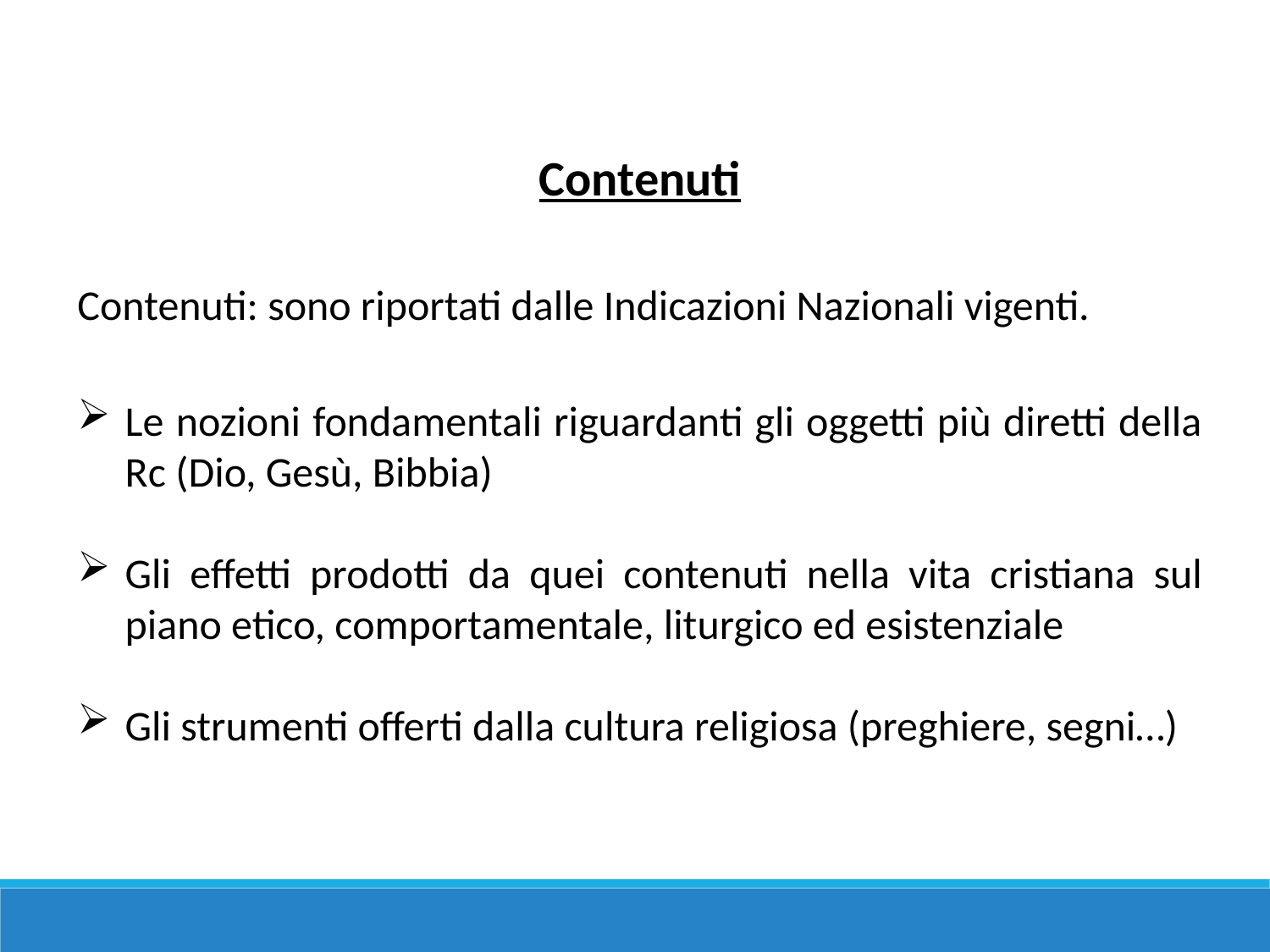

Contenuti

Contenuti: sono riportati dalle Indicazioni Nazionali vigenti.

Le nozioni fondamentali riguardanti gli oggetti più diretti della Rc (Dio, Gesù, Bibbia)

Gli effetti prodotti da quei contenuti nella vita cristiana sul piano etico, comportamentale, liturgico ed esistenziale

Gli strumenti offerti dalla cultura religiosa (preghiere, segni…)